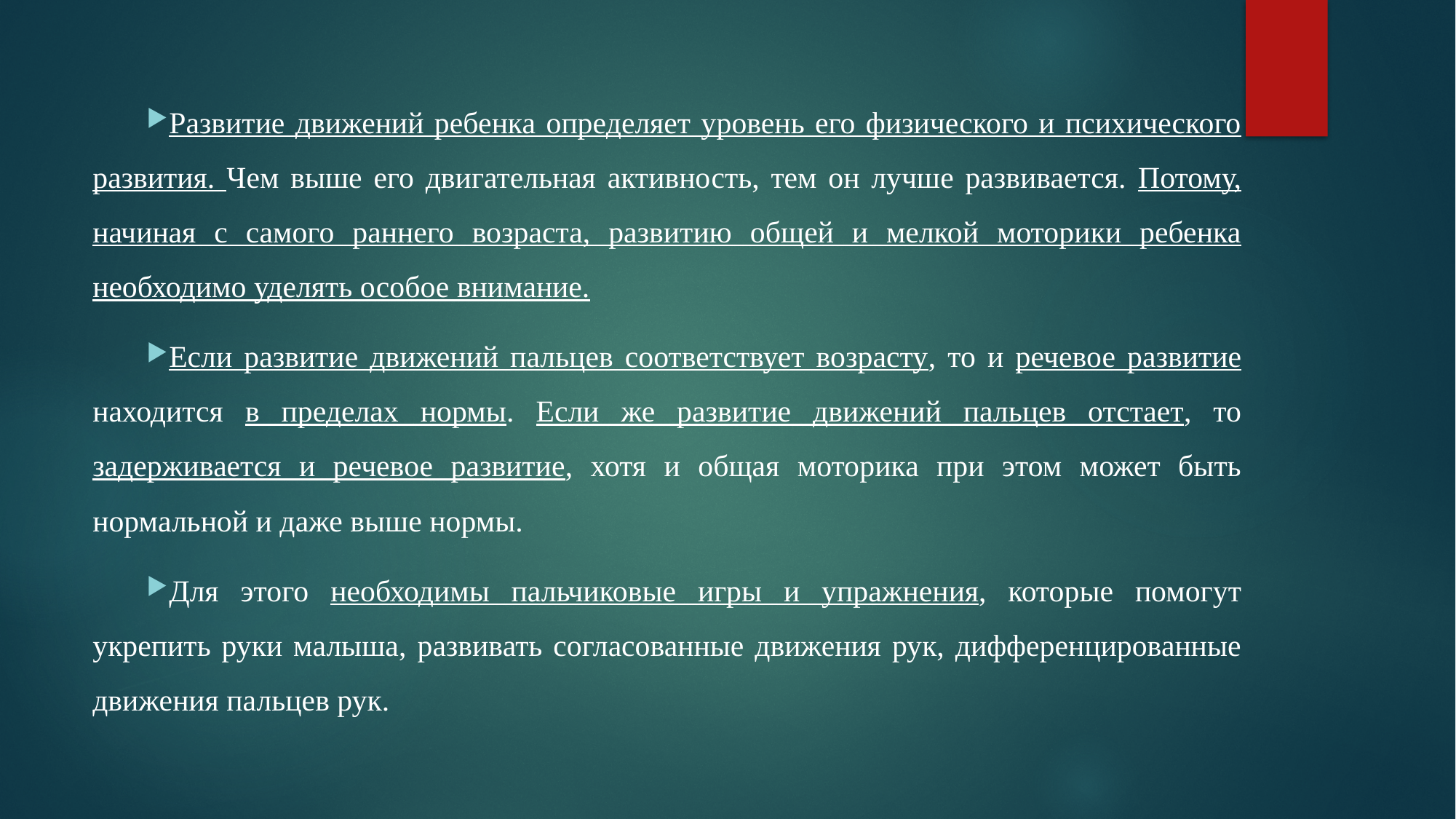

Развитие движений ребенка определяет уровень его физического и психического развития. Чем выше его двигательная активность, тем он лучше развивается. Потому, начиная с самого раннего возраста, развитию общей и мелкой моторики ребенка необходимо уделять особое внимание.
Если развитие движений пальцев соответствует возрасту, то и речевое развитие находится в пределах нормы. Если же развитие движений пальцев отстает, то задерживается и речевое развитие, хотя и общая моторика при этом может быть нормальной и даже выше нормы.
Для этого необходимы пальчиковые игры и упражнения, которые помогут укрепить руки малыша, развивать согласованные движения рук, дифференцированные движения пальцев рук.